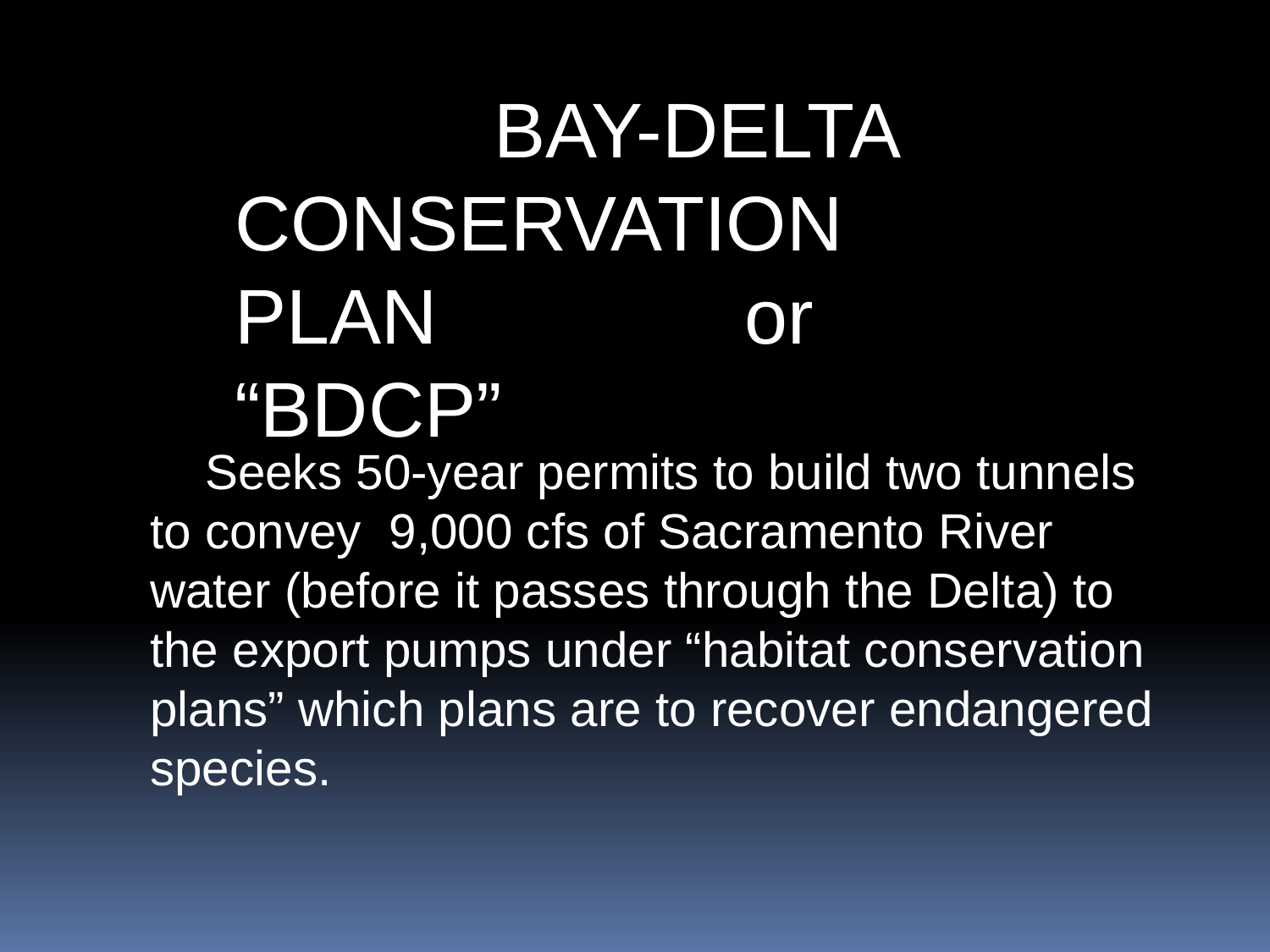

BAY-DELTA CONSERVATION PLAN    	      or “BDCP”
    Seeks 50-year permits to build two tunnels to convey  9,000 cfs of Sacramento River water (before it passes through the Delta) to the export pumps under “habitat conservation plans” which plans are to recover endangered species.